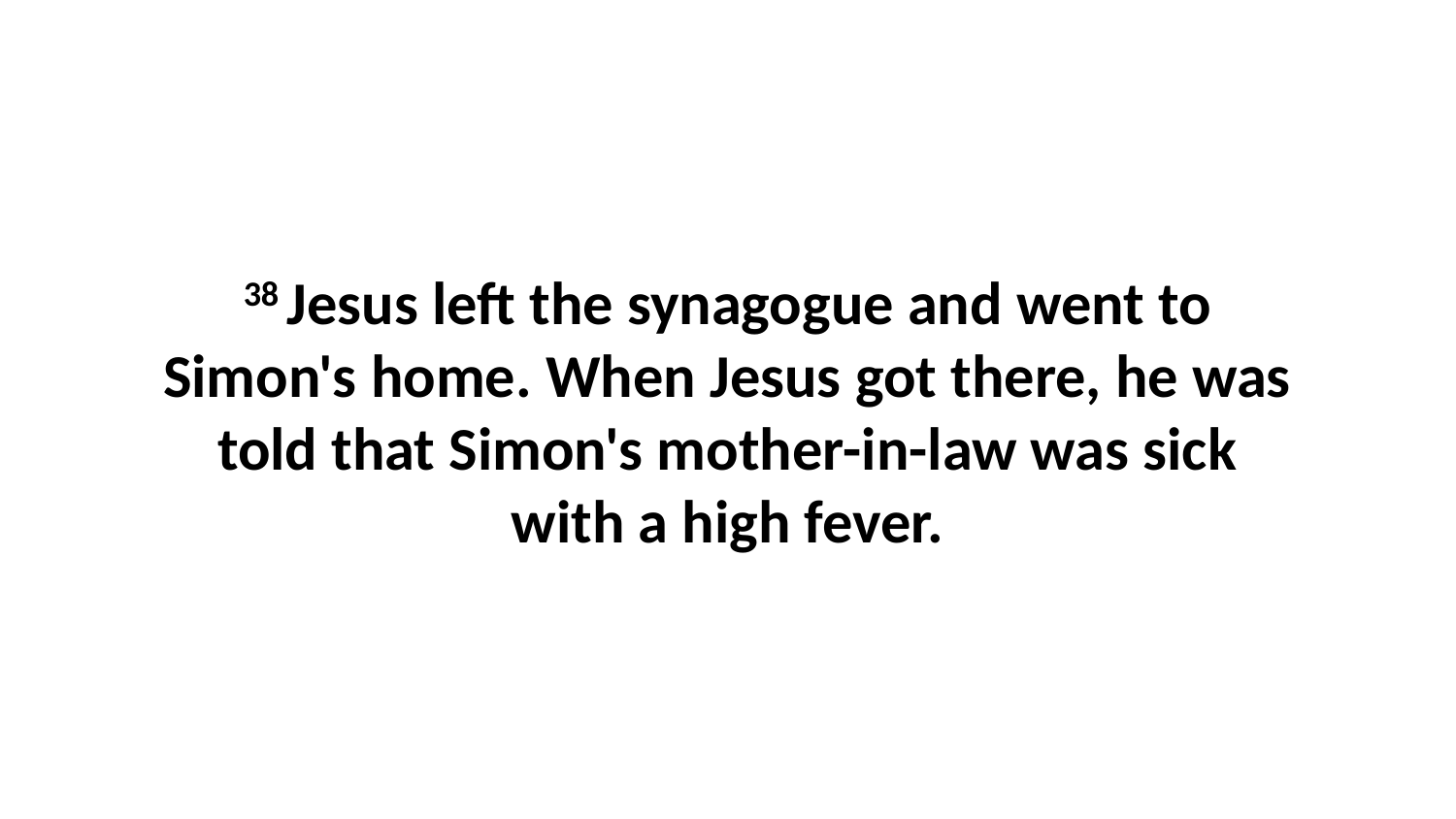

38 Jesus left the synagogue and went to Simon's home. When Jesus got there, he was told that Simon's mother-in-law was sick with a high fever.